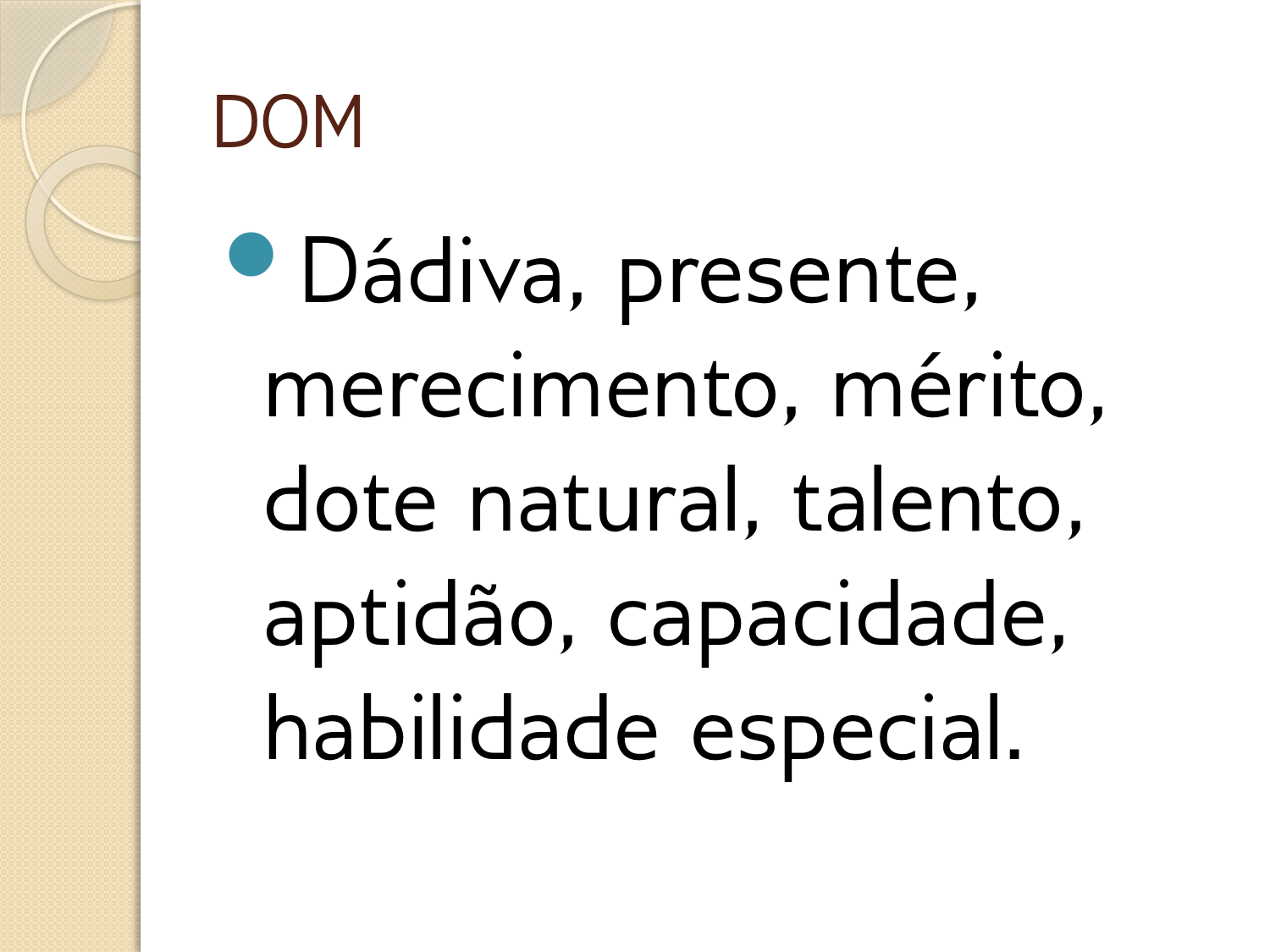

# DOM
Dádiva, presente, merecimento, mérito, dote natural, talento, aptidão, capacidade, habilidade especial.